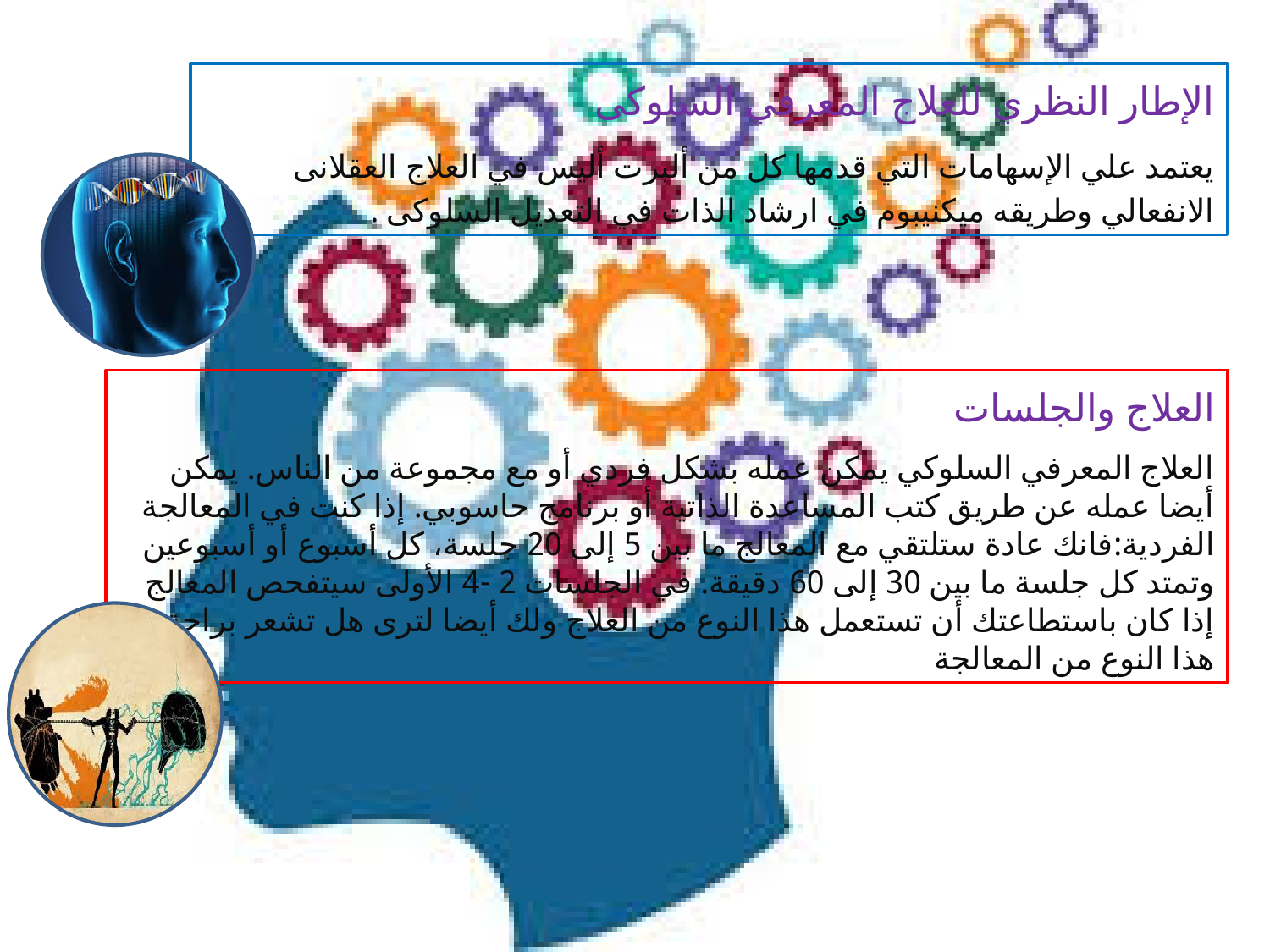

الإطار النظري للعلاج المعرفي السلوكى
يعتمد علي الإسهامات التي قدمها كل من ألبرت أليس في العلاج العقلانى الانفعالي وطريقه ميكنيبوم في ارشاد الذات في التعديل السلوكى .

العلاج والجلسات
العلاج المعرفي السلوكي يمكن عمله بشكل فردي أو مع مجموعة من الناس. يمكن أيضا عمله عن طريق كتب المساعدة الذاتية أو برنامج حاسوبي. إذا كنت في المعالجة الفردية:فانك عادة ستلتقي مع المعالج ما بين 5 إلى 20 جلسة، كل أسبوع أو أسبوعين وتمتد كل جلسة ما بين 30 إلى 60 دقيقة. في الجلسات 2 -4 الأولى سيتفحص المعالج إذا كان باستطاعتك أن تستعمل هذا النوع من العلاج ولك أيضا لترى هل تشعر براحة مع هذا النوع من المعالجة